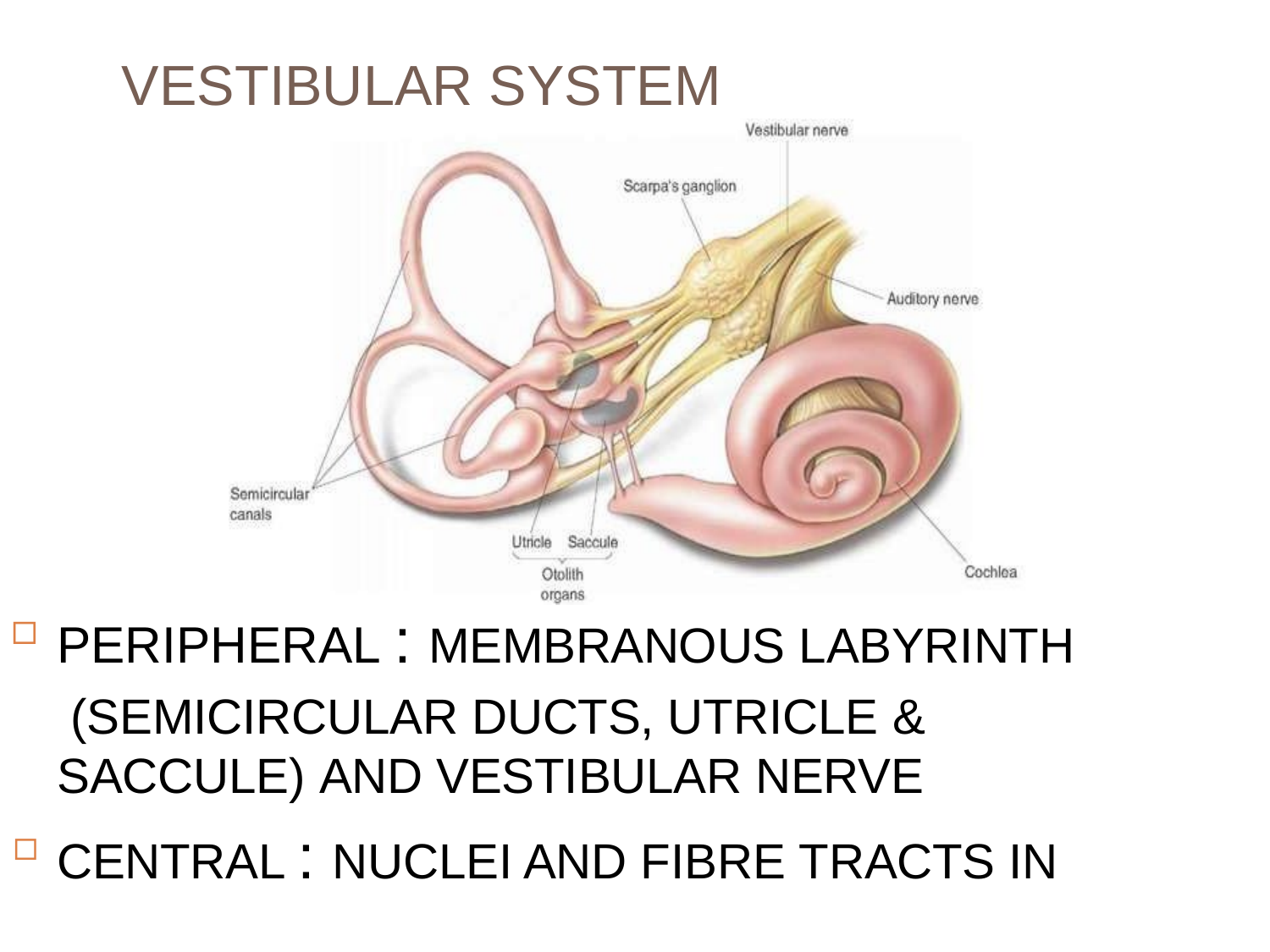

# VESTIBULAR SYSTEM

PERIPHERAL : MEMBRANOUS LABYRINTH  (SEMICIRCULAR DUCTS, UTRICLE &
SACCULE) AND VESTIBULAR NERVE
CENTRAL : NUCLEI AND FIBRE TRACTS IN